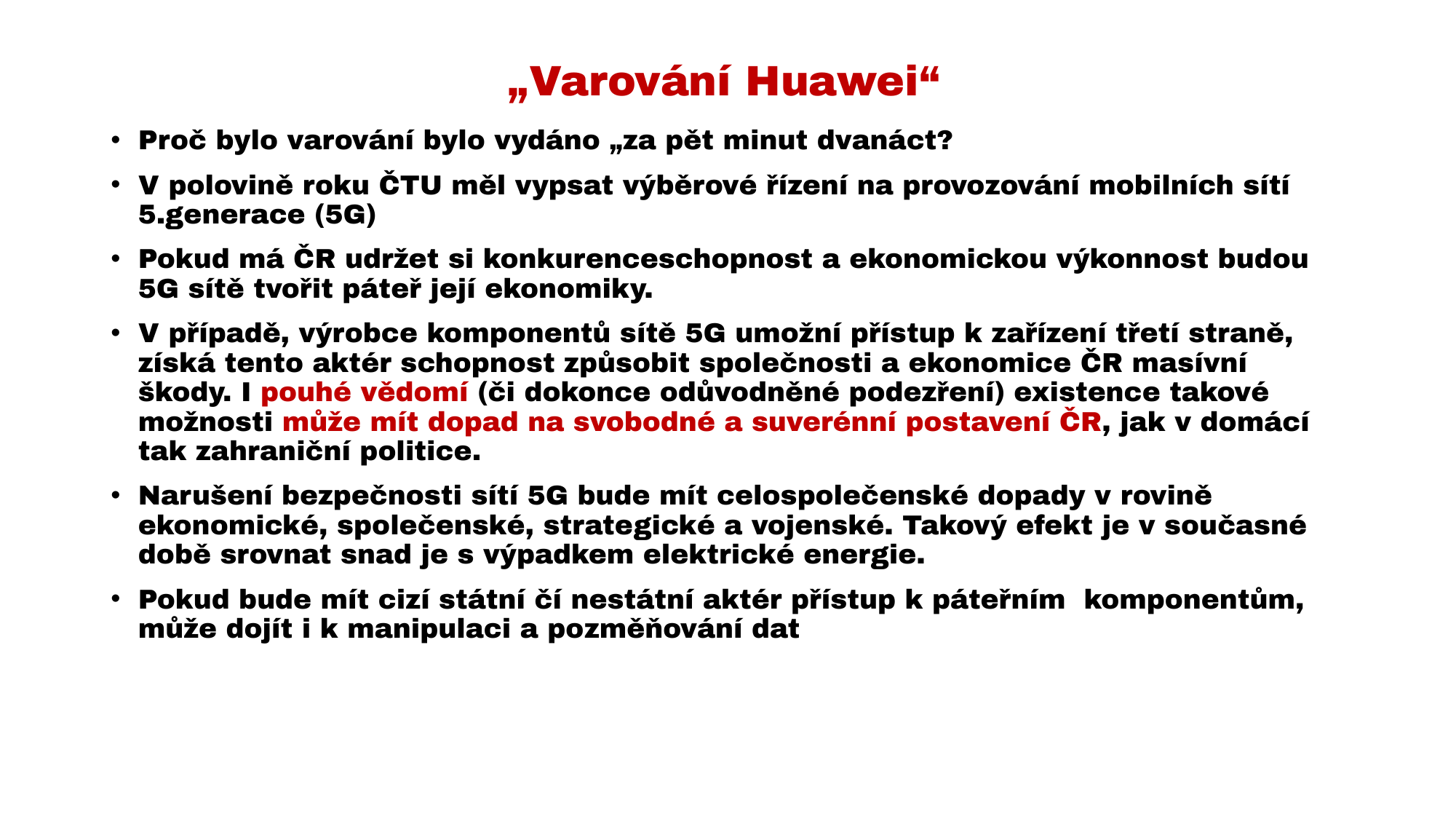

# „Varování Huawei“
Proč bylo varování bylo vydáno „za pět minut dvanáct?
V polovině roku ČTU měl vypsat výběrové řízení na provozování mobilních sítí 5.generace (5G)
Pokud má ČR udržet si konkurenceschopnost a ekonomickou výkonnost budou 5G sítě tvořit páteř její ekonomiky.
V případě, výrobce komponentů sítě 5G umožní přístup k zařízení třetí straně, získá tento aktér schopnost způsobit společnosti a ekonomice ČR masívní škody. I pouhé vědomí (či dokonce odůvodněné podezření) existence takové možnosti může mít dopad na svobodné a suverénní postavení ČR, jak v domácí tak zahraniční politice.
Narušení bezpečnosti sítí 5G bude mít celospolečenské dopady v rovině ekonomické, společenské, strategické a vojenské. Takový efekt je v současné době srovnat snad je s výpadkem elektrické energie.
Pokud bude mít cizí státní čí nestátní aktér přístup k páteřním  komponentům, může dojít i k manipulaci a pozměňování dat